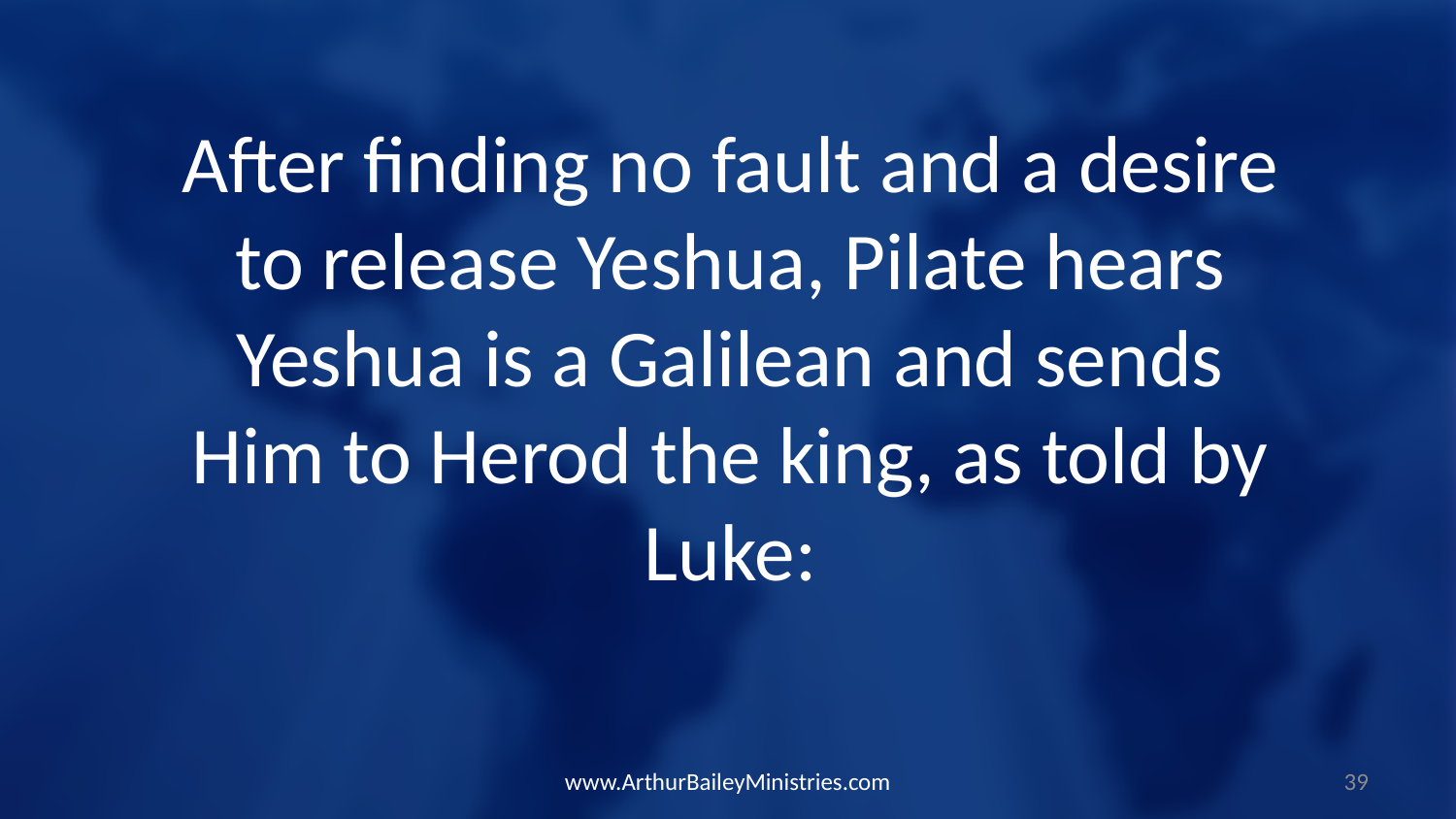

After finding no fault and a desire to release Yeshua, Pilate hears Yeshua is a Galilean and sends Him to Herod the king, as told by Luke:

www.ArthurBaileyMinistries.com
39